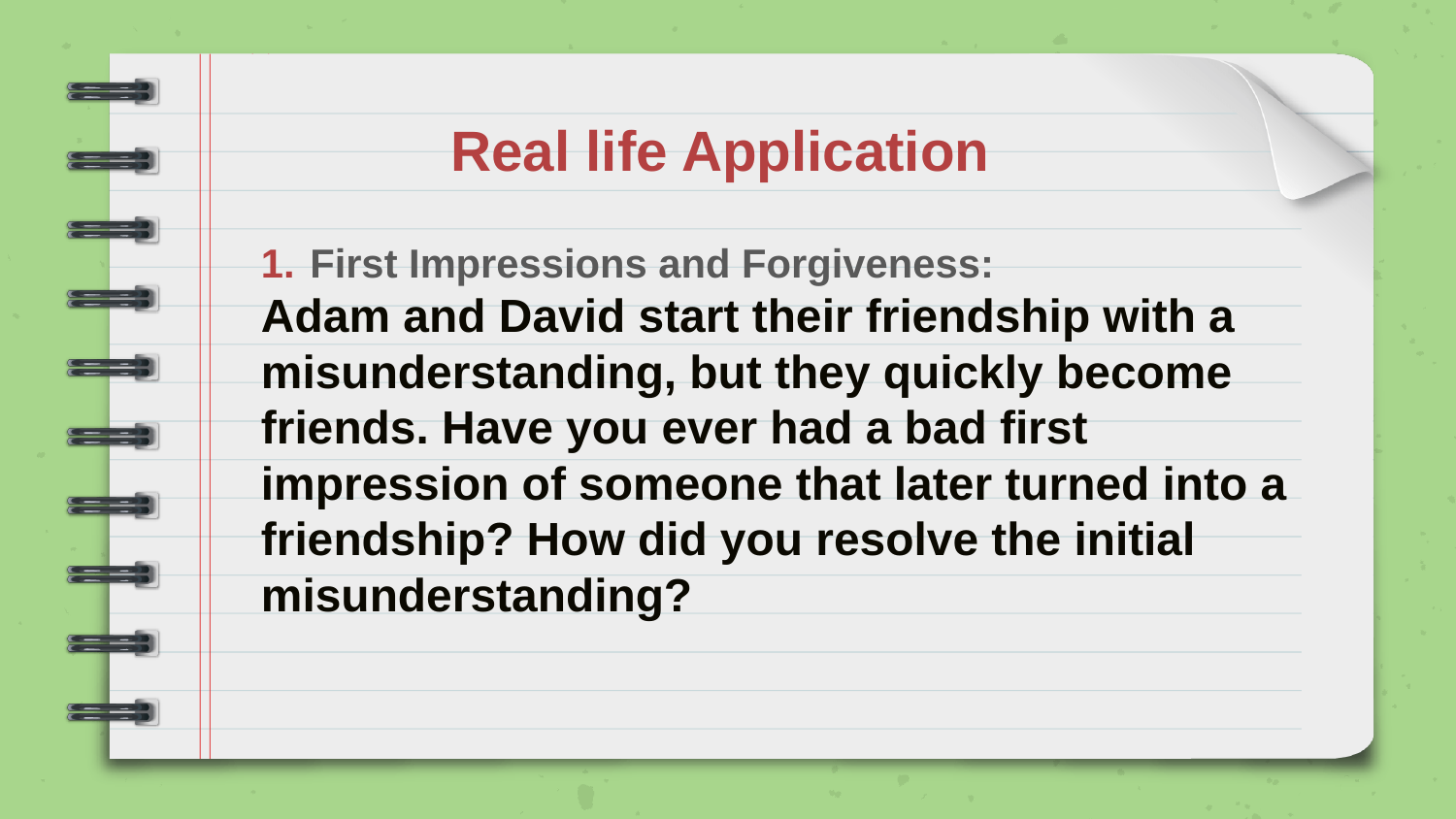

# Real life Application
First Impressions and Forgiveness:
Adam and David start their friendship with a misunderstanding, but they quickly become friends. Have you ever had a bad first impression of someone that later turned into a friendship? How did you resolve the initial misunderstanding?